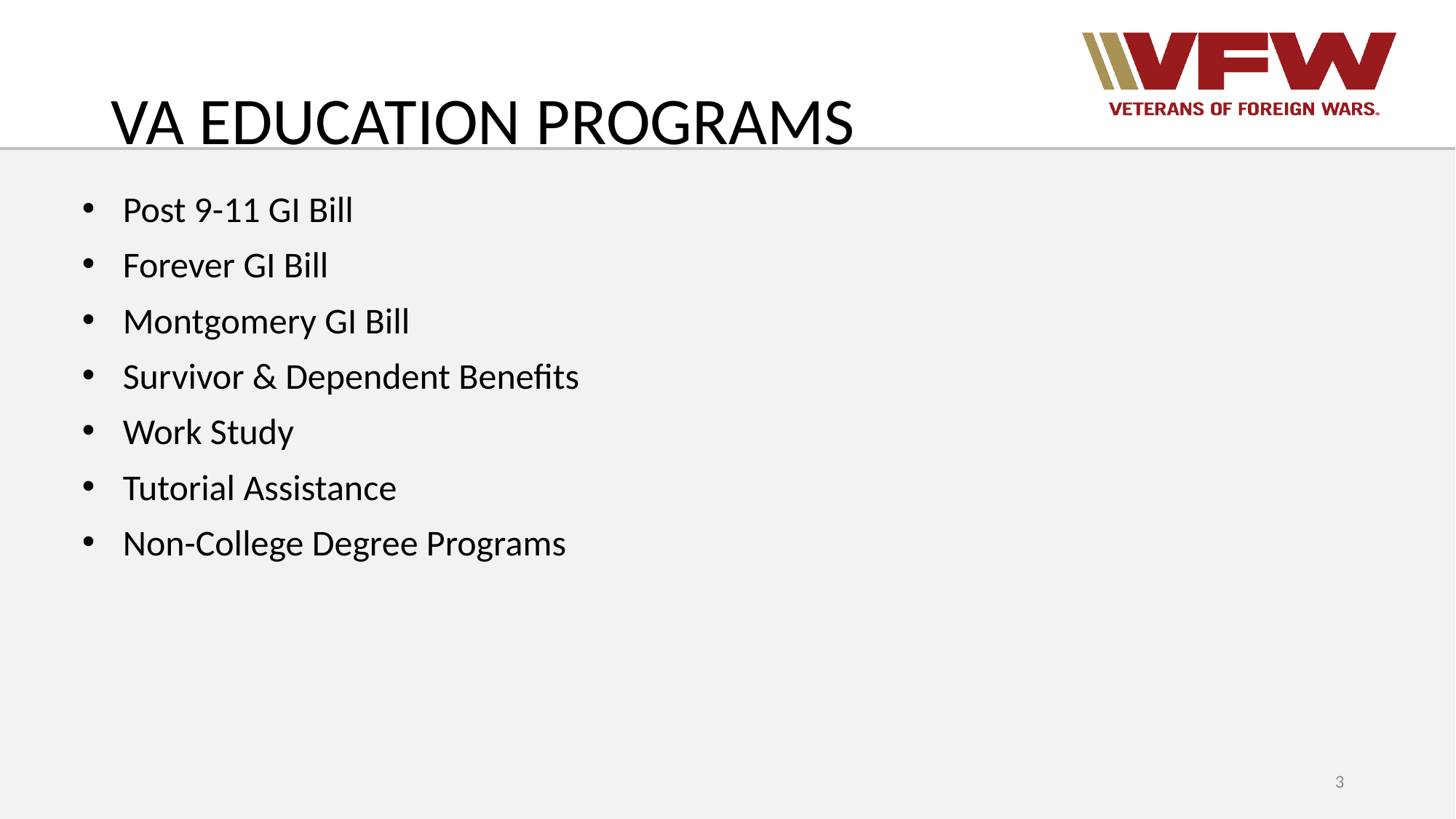

# VA EDUCATION PROGRAMS
Post 9-11 GI Bill
Forever GI Bill
Montgomery GI Bill
Survivor & Dependent Benefits
Work Study
Tutorial Assistance
Non-College Degree Programs

3